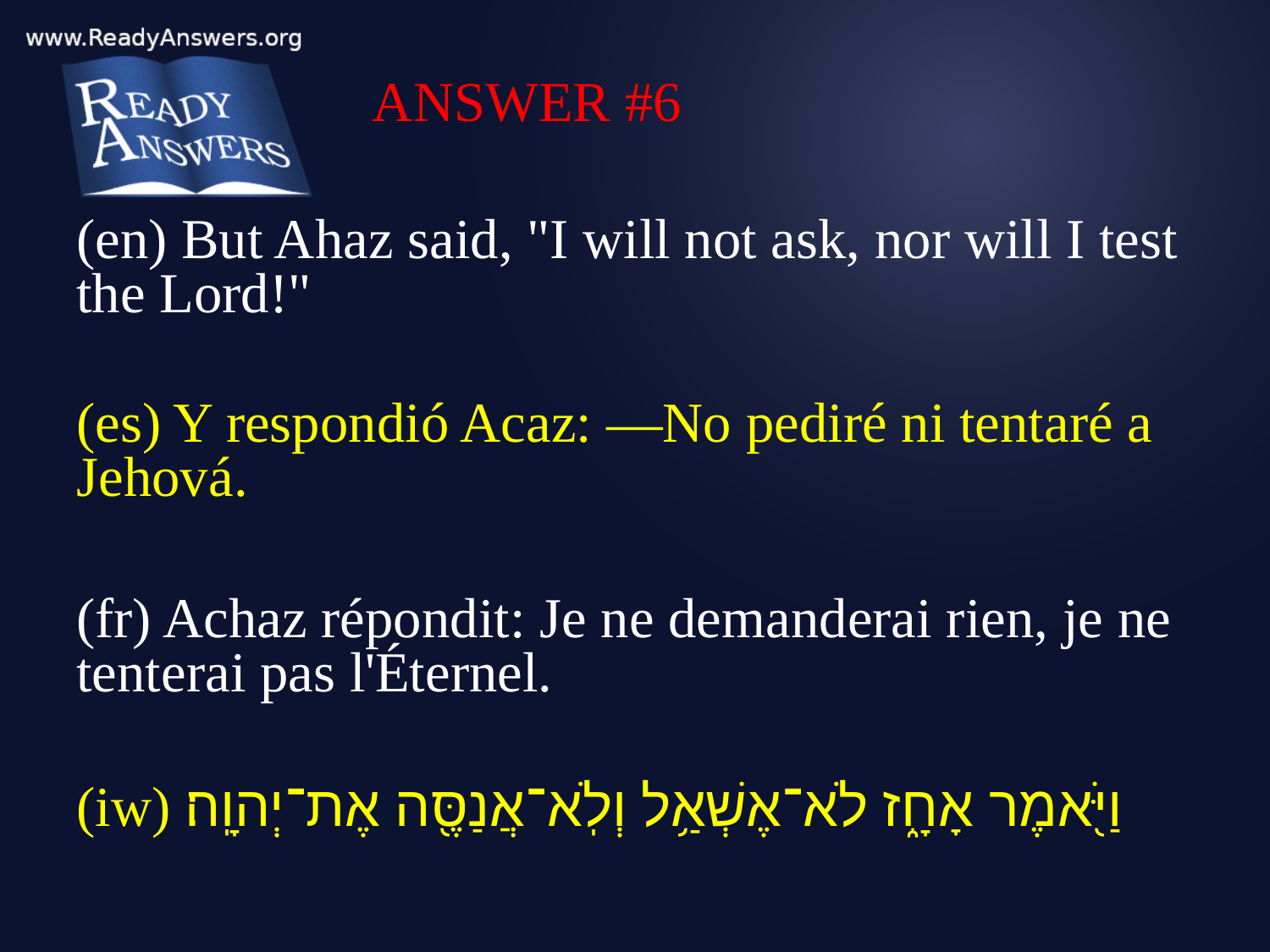

ANSWER #6
(en) But Ahaz said, "I will not ask, nor will I test the Lord!"
(es) Y respondió Acaz: —No pediré ni tentaré a Jehová.
(fr) Achaz répondit: Je ne demanderai rien, je ne tenterai pas l'Éternel.
(iw) וַיֹּ֖אמֶר אָחָ֑ז לֹא־אֶשְׁאַ֥ל וְלֹֽא־אֲנַסֶּ֖ה אֶת־יְהוָֽה׃